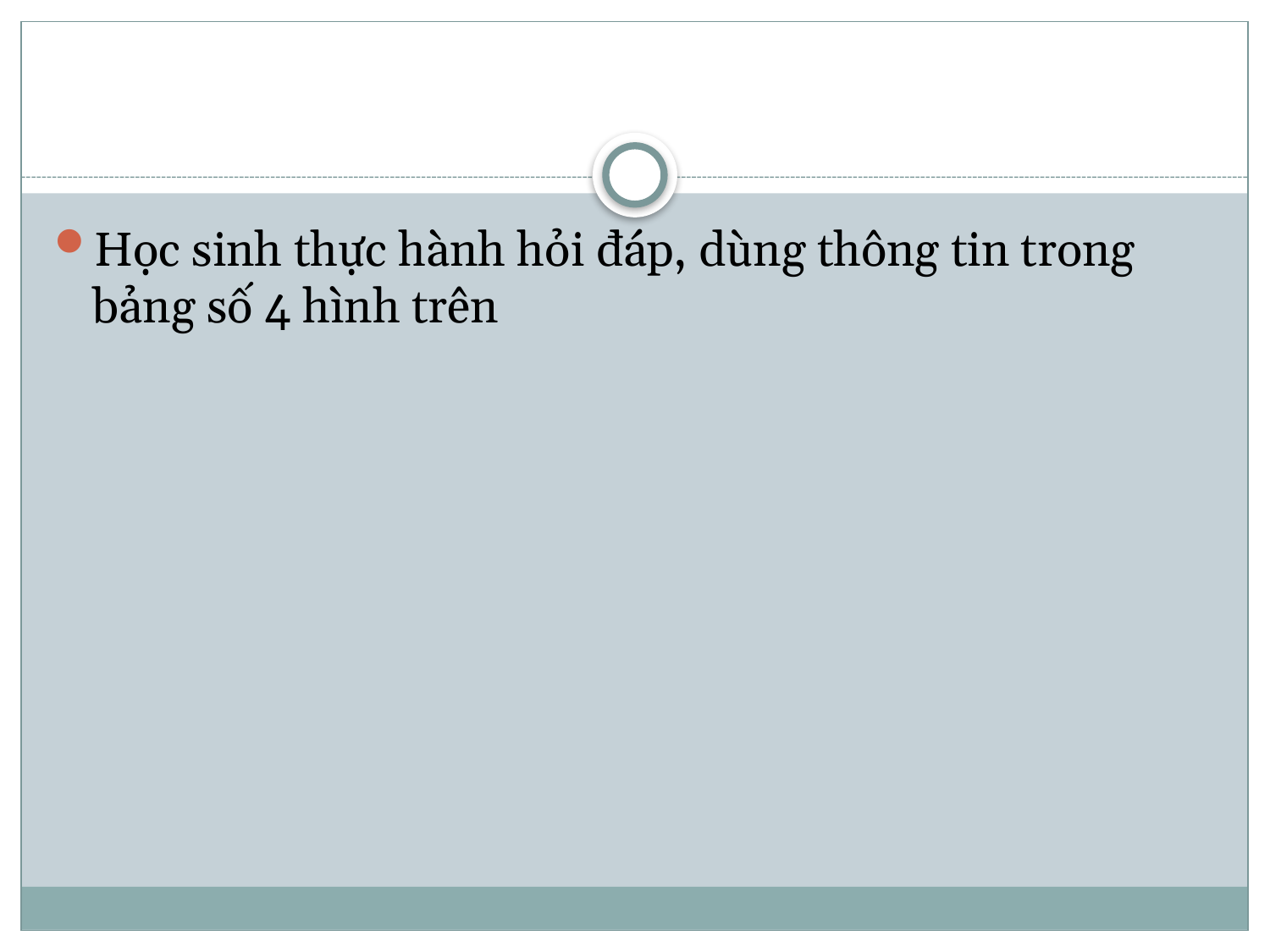

#
Học sinh thực hành hỏi đáp, dùng thông tin trong bảng số 4 hình trên